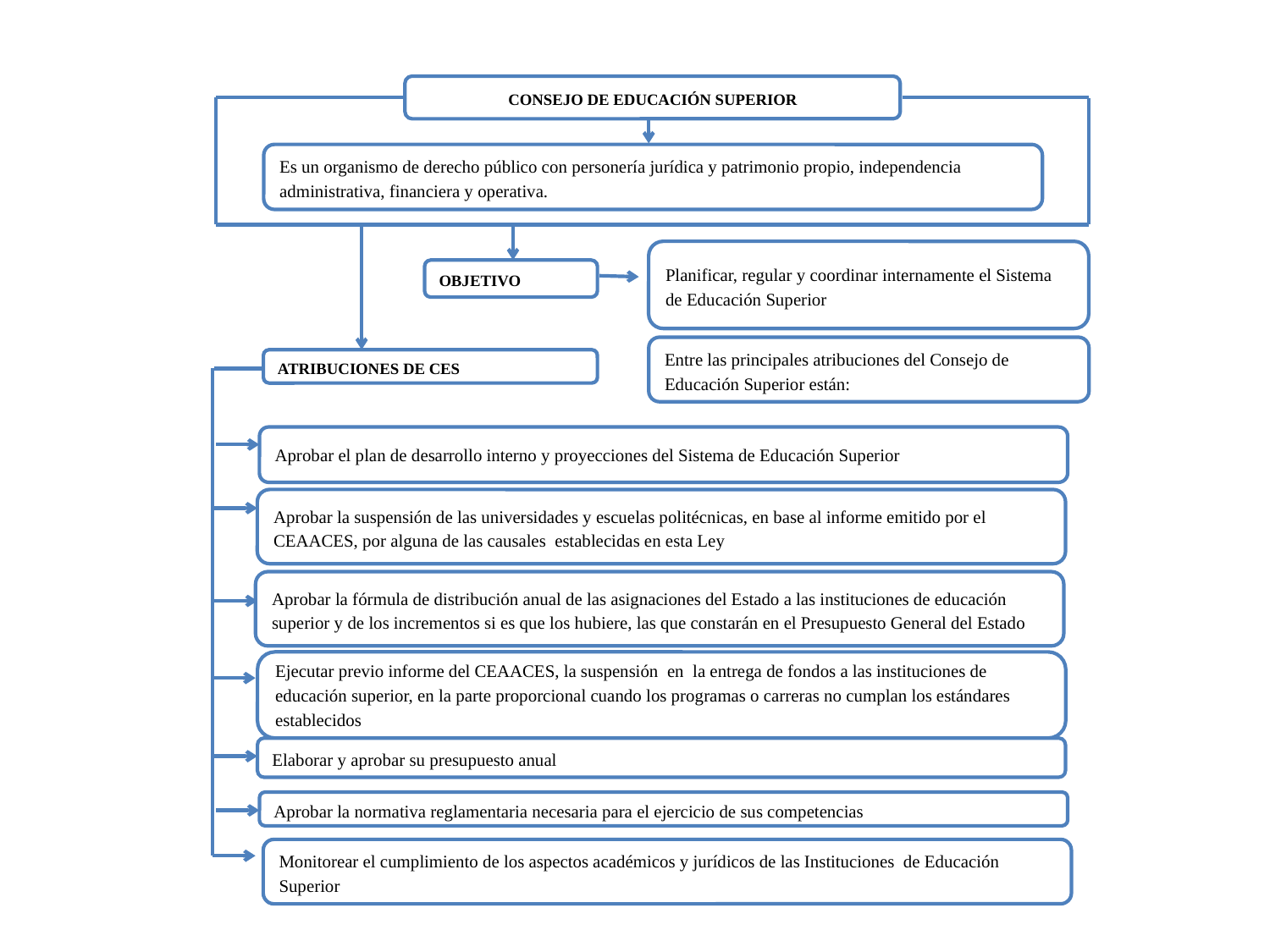

CONSEJO DE EDUCACIÓN SUPERIOR
Es un organismo de derecho público con personería jurídica y patrimonio propio, independencia administrativa, financiera y operativa.
Planificar, regular y coordinar internamente el Sistema de Educación Superior
OBJETIVO
Entre las principales atribuciones del Consejo de Educación Superior están:
ATRIBUCIONES DE CES

Aprobar el plan de desarrollo interno y proyecciones del Sistema de Educación Superior

Aprobar la suspensión de las universidades y escuelas politécnicas, en base al informe emitido por el CEAACES, por alguna de las causales  establecidas en esta Ley
Aprobar la fórmula de distribución anual de las asignaciones del Estado a las instituciones de educación superior y de los incrementos si es que los hubiere, las que constarán en el Presupuesto General del Estado

Ejecutar previo informe del CEAACES, la suspensión  en  la entrega de fondos a las instituciones de educación superior, en la parte proporcional cuando los programas o carreras no cumplan los estándares establecidos

Elaborar y aprobar su presupuesto anual
Aprobar la normativa reglamentaria necesaria para el ejercicio de sus competencias
Monitorear el cumplimiento de los aspectos académicos y jurídicos de las Instituciones  de Educación Superior